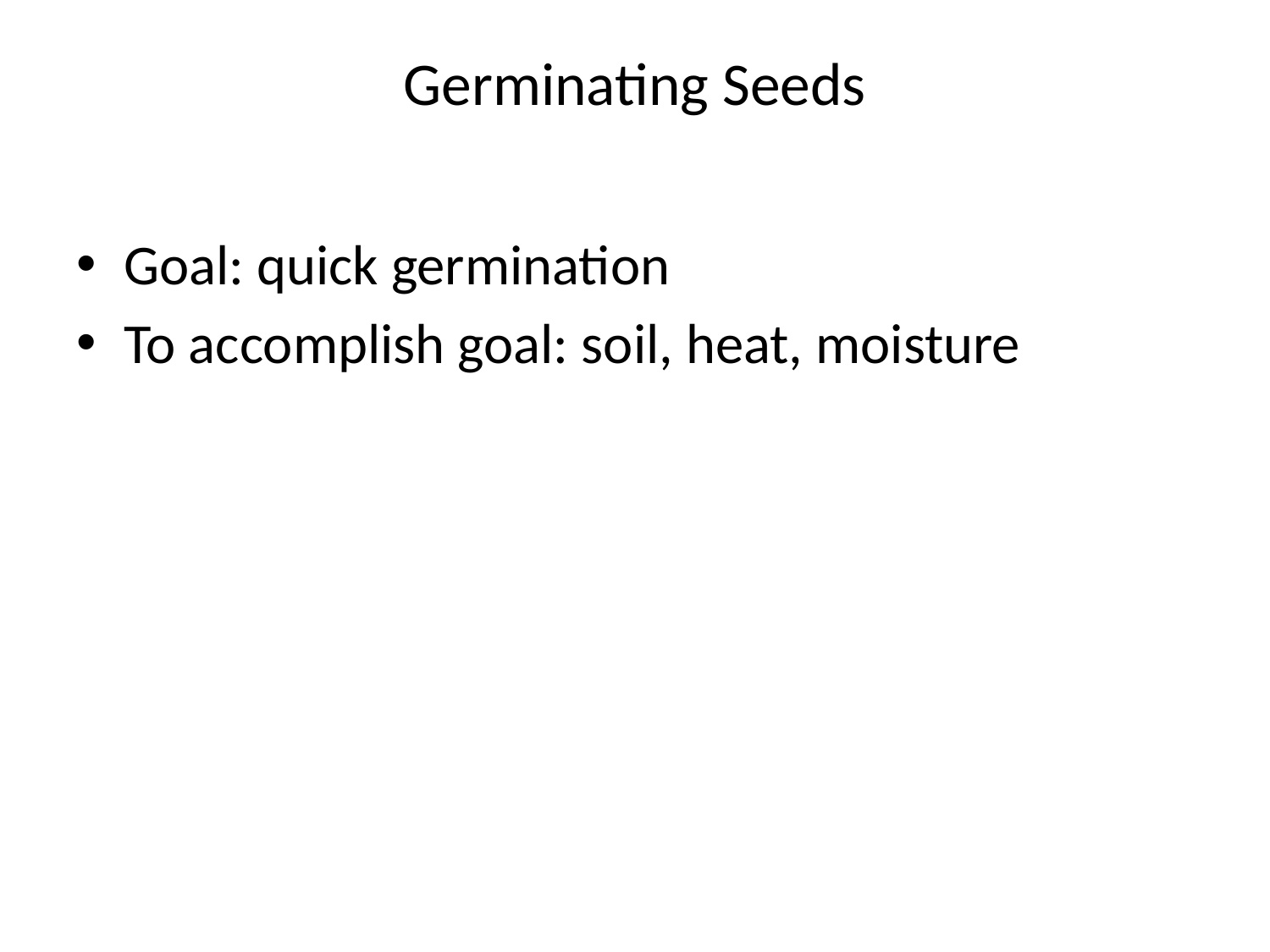

# Germinating Seeds
Goal: quick germination
To accomplish goal: soil, heat, moisture